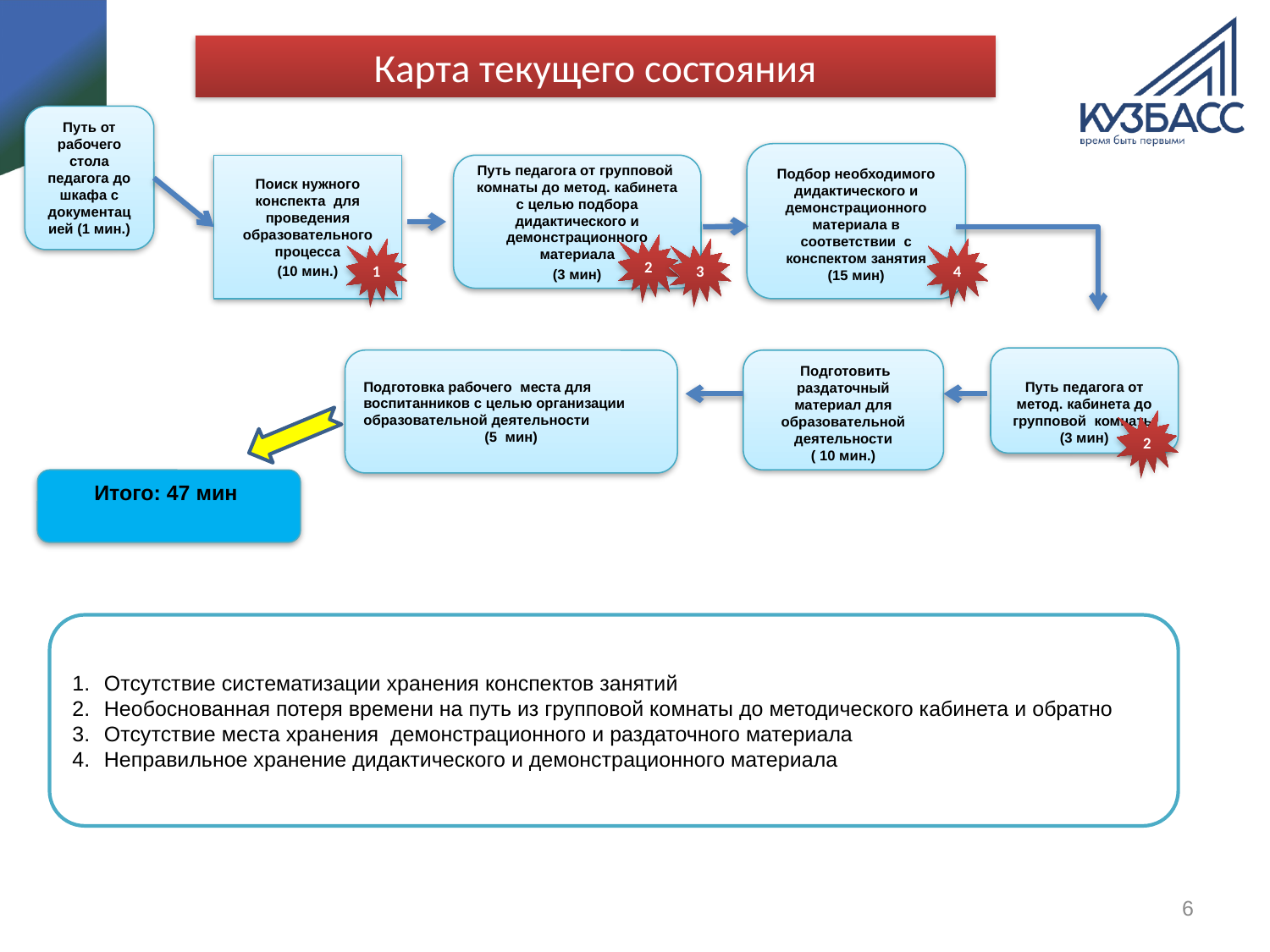

# Карта текущего состояния
Путь от рабочего стола педагога до шкафа с документацией (1 мин.)

Подбор необходимого дидактического и демонстрационного материала в соответствии  с конспектом занятия
(15 мин)

Путь педагога от групповой  комнаты до метод. кабинета с целью подбора дидактического и демонстрационного материала
(3 мин)
Поиск нужного конспекта  для проведения образовательного процесса
(10 мин.)
2
1
3
4

Путь педагога от метод. кабинета до групповой  комнаты
(3 мин)

Подготовка рабочего  места для воспитанников с целью организации образовательной деятельности
(5  мин)

 Подготовить раздаточный материал для образовательной деятельности
( 10 мин.)

2

Итого: 47 мин

Отсутствие систематизации хранения конспектов занятий
Необоснованная потеря времени на путь из групповой комнаты до методического кабинета и обратно
Отсутствие места хранения  демонстрационного и раздаточного материала
Неправильное хранение дидактического и демонстрационного материала
6